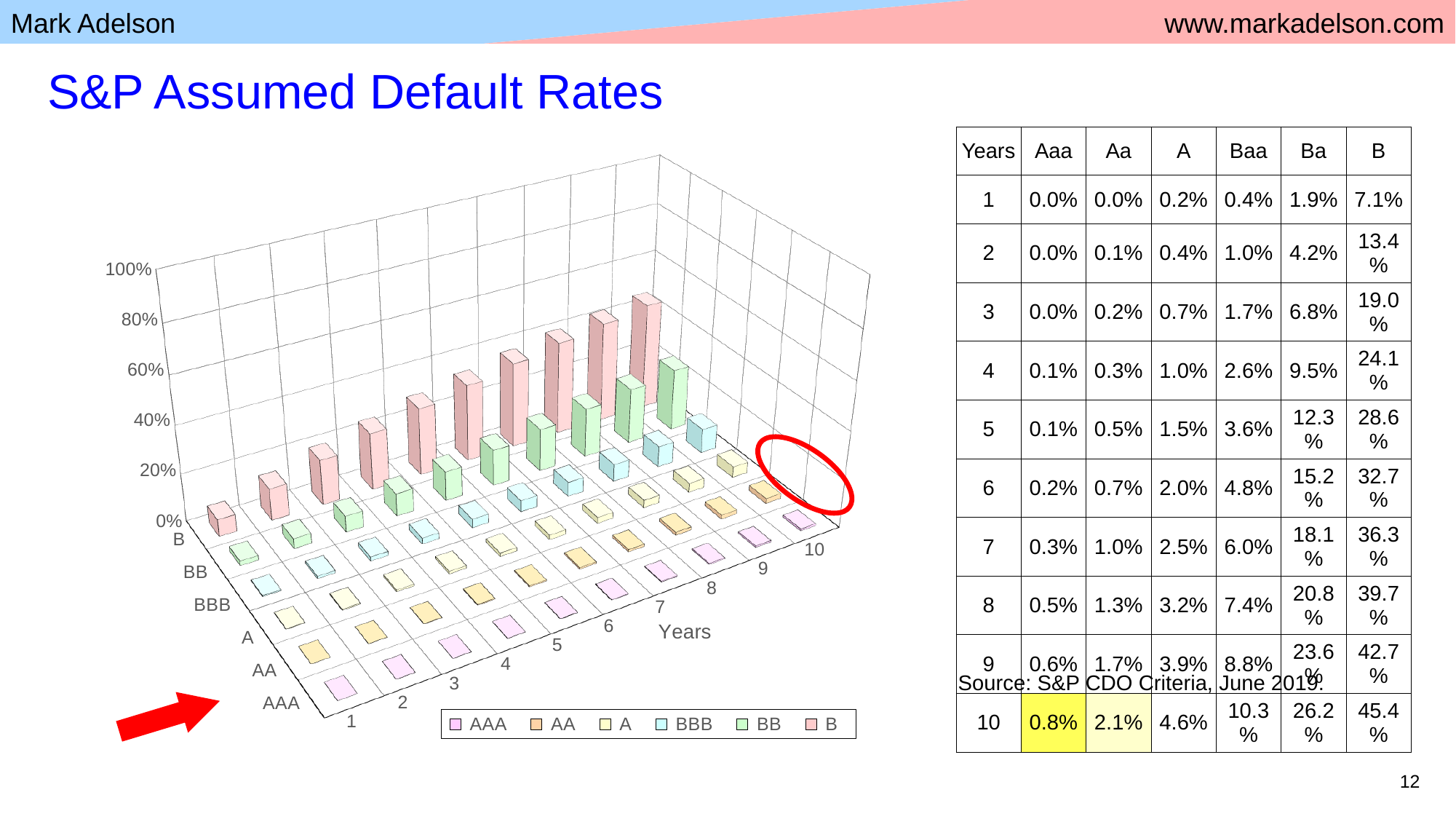

# S&P Assumed Default Rates
| Years | Aaa | Aa | A | Baa | Ba | B |
| --- | --- | --- | --- | --- | --- | --- |
| 1 | 0.0% | 0.0% | 0.2% | 0.4% | 1.9% | 7.1% |
| 2 | 0.0% | 0.1% | 0.4% | 1.0% | 4.2% | 13.4% |
| 3 | 0.0% | 0.2% | 0.7% | 1.7% | 6.8% | 19.0% |
| 4 | 0.1% | 0.3% | 1.0% | 2.6% | 9.5% | 24.1% |
| 5 | 0.1% | 0.5% | 1.5% | 3.6% | 12.3% | 28.6% |
| 6 | 0.2% | 0.7% | 2.0% | 4.8% | 15.2% | 32.7% |
| 7 | 0.3% | 1.0% | 2.5% | 6.0% | 18.1% | 36.3% |
| 8 | 0.5% | 1.3% | 3.2% | 7.4% | 20.8% | 39.7% |
| 9 | 0.6% | 1.7% | 3.9% | 8.8% | 23.6% | 42.7% |
| 10 | 0.8% | 2.1% | 4.6% | 10.3% | 26.2% | 45.4% |

[unsupported chart]

Source: S&P CDO Criteria, June 2019.

12